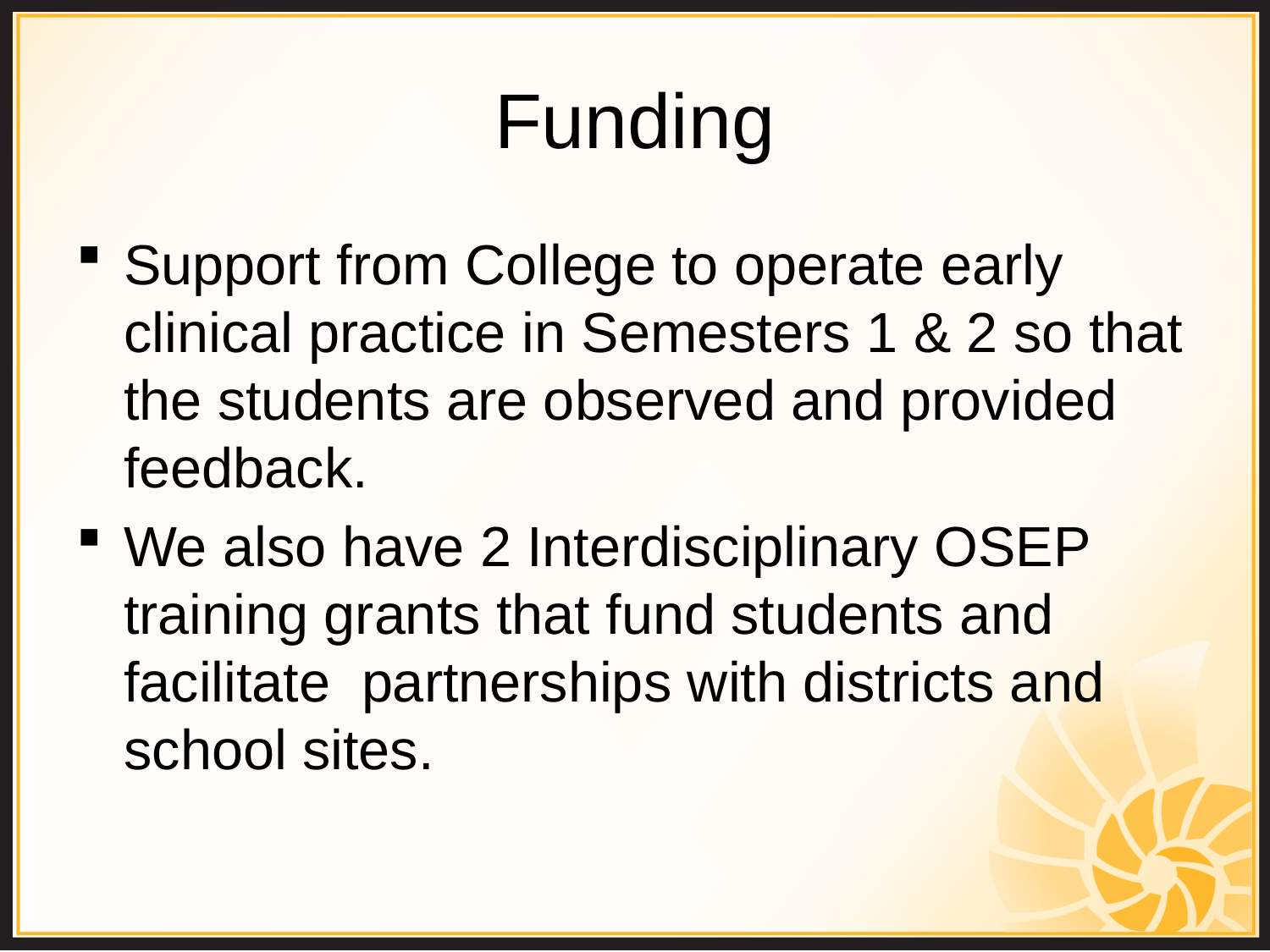

# Funding
Support from College to operate early clinical practice in Semesters 1 & 2 so that the students are observed and provided feedback.
We also have 2 Interdisciplinary OSEP training grants that fund students and facilitate  partnerships with districts and school sites.